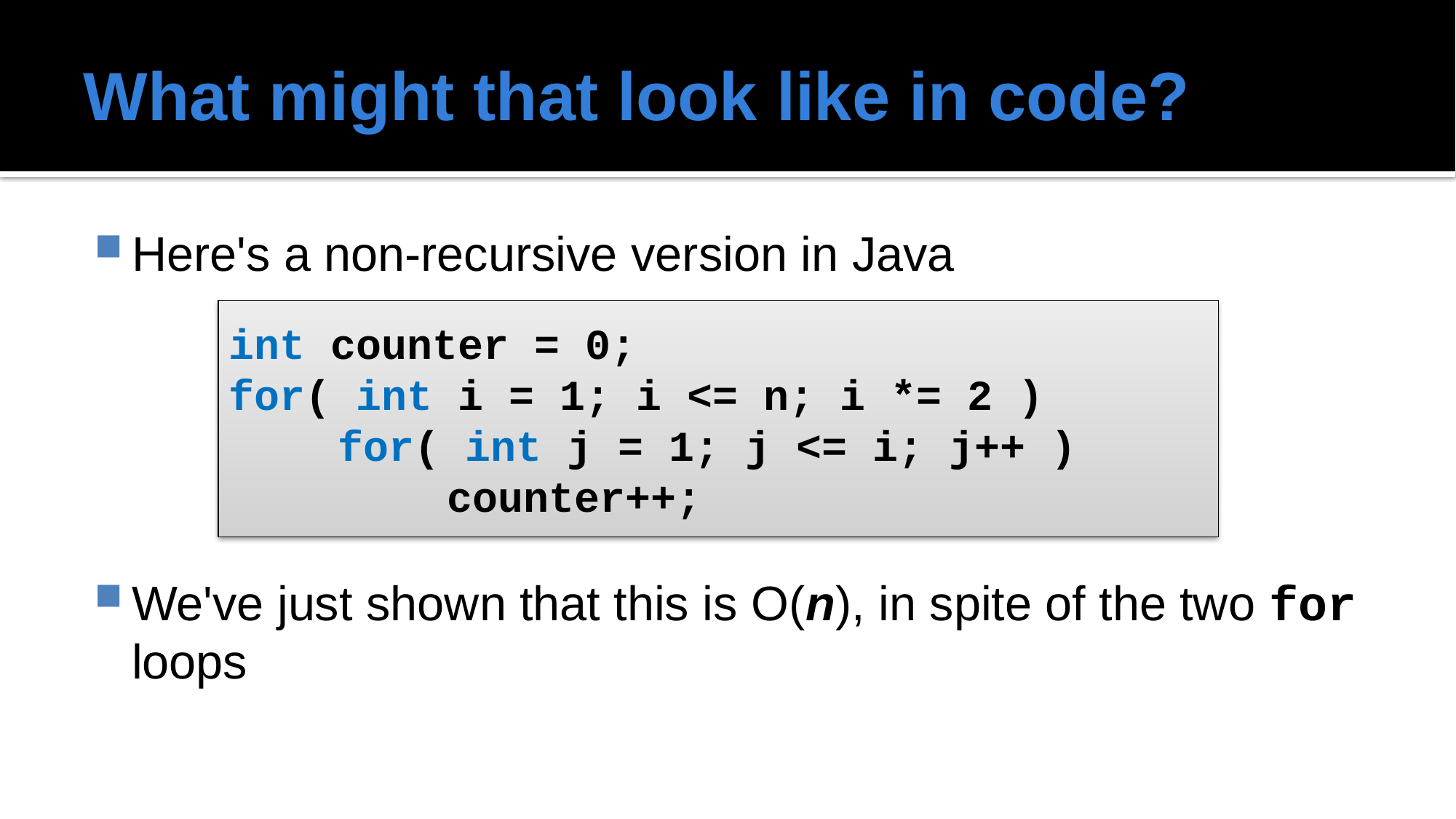

# What might that look like in code?
Here's a non-recursive version in Java

We've just shown that this is O(n), in spite of the two for loops

int counter = 0;
for( int i = 1; i <= n; i *= 2 )
	for( int j = 1; j <= i; j++ )
		counter++;